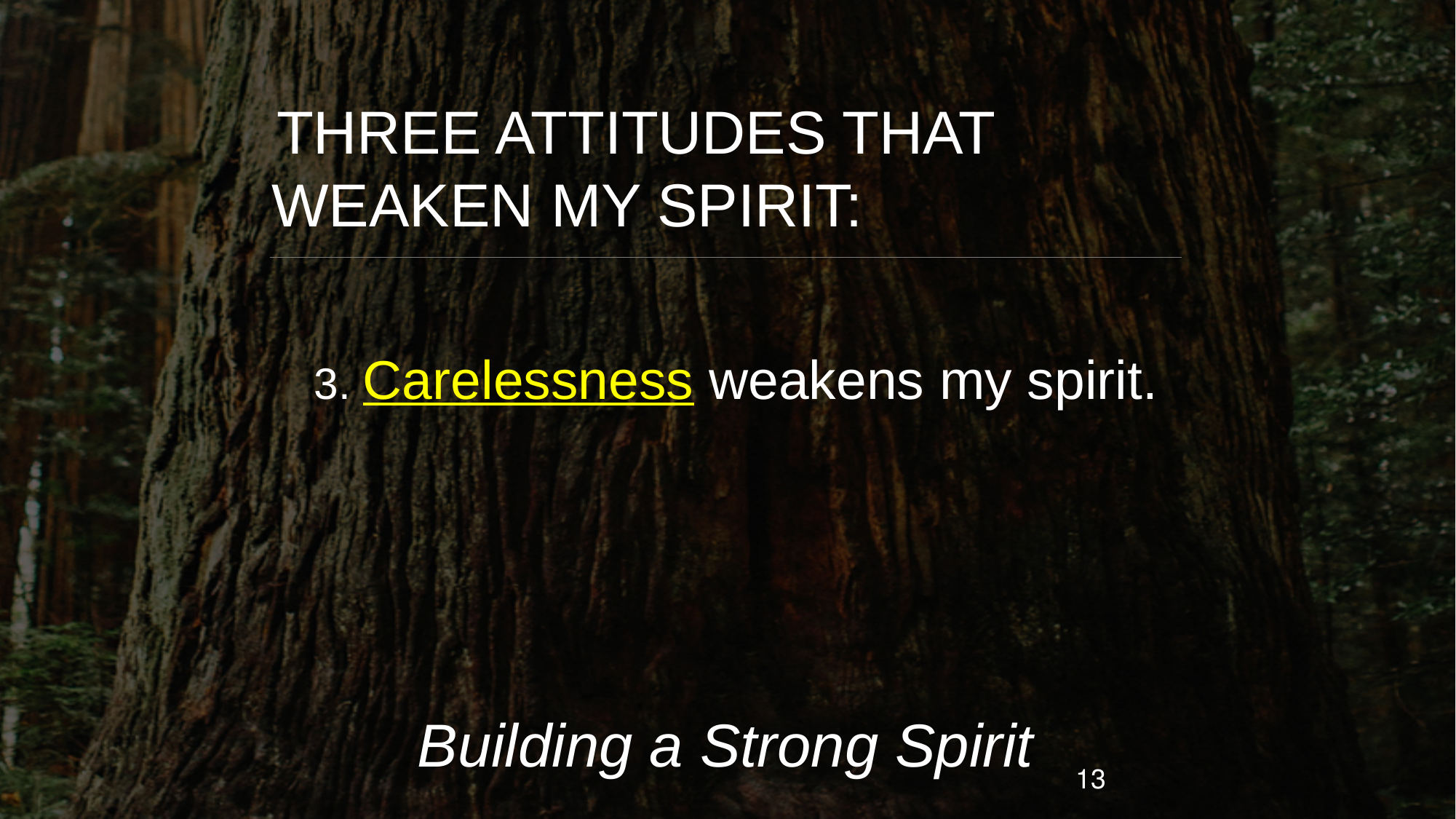

THREE ATTITUDES THAT WEAKEN MY SPIRIT:

3. Carelessness weakens my spirit.

Building a Strong Spirit
13